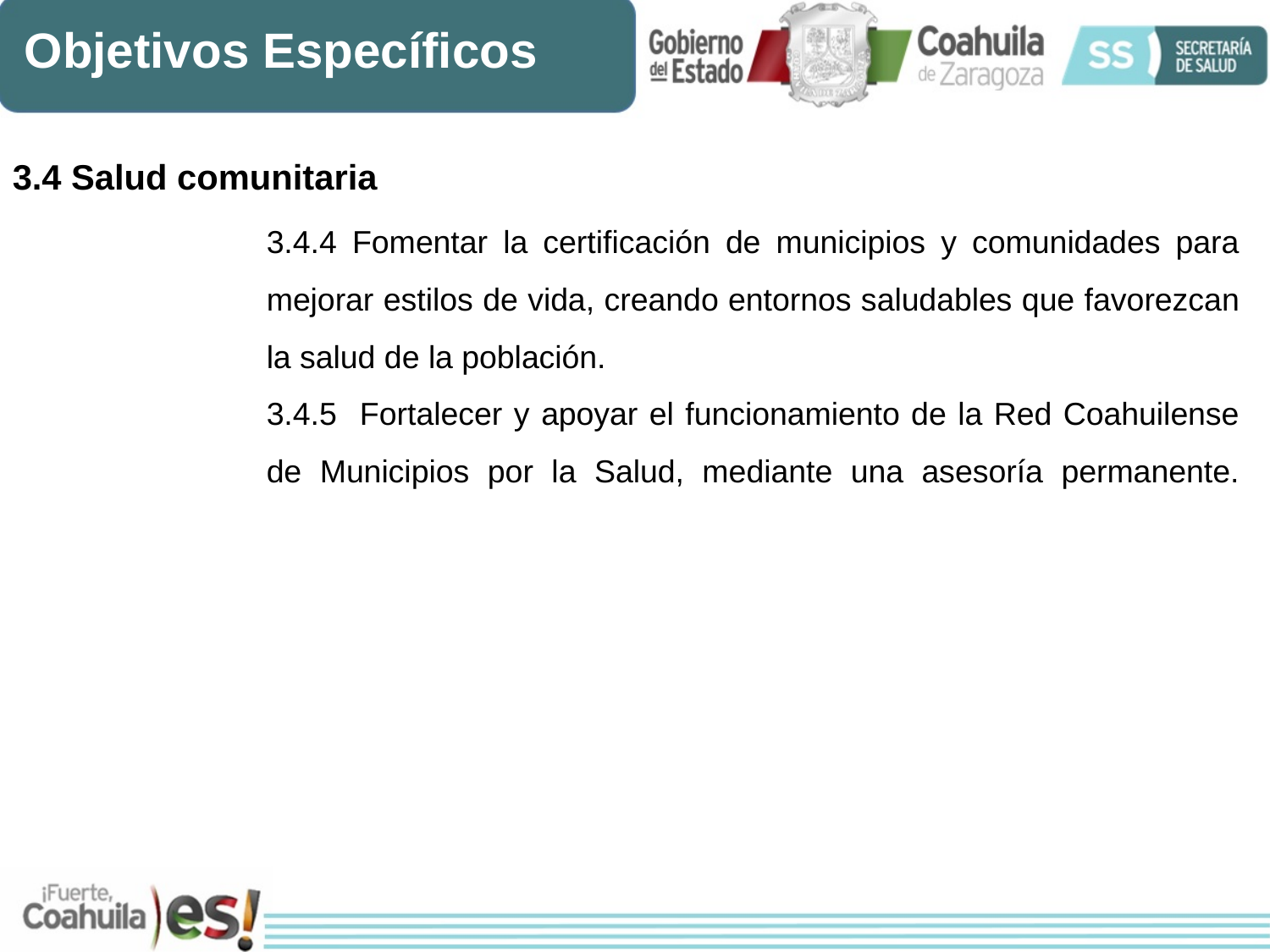

Objetivos Específicos
3.4 Salud comunitaria
		3.4.4 Fomentar la certificación de municipios y comunidades para 		mejorar estilos de vida, creando entornos saludables que favorezcan 		la salud de la población.
		3.4.5  Fortalecer y apoyar el funcionamiento de la Red Coahuilense 		de Municipios por la Salud, mediante una asesoría permanente.